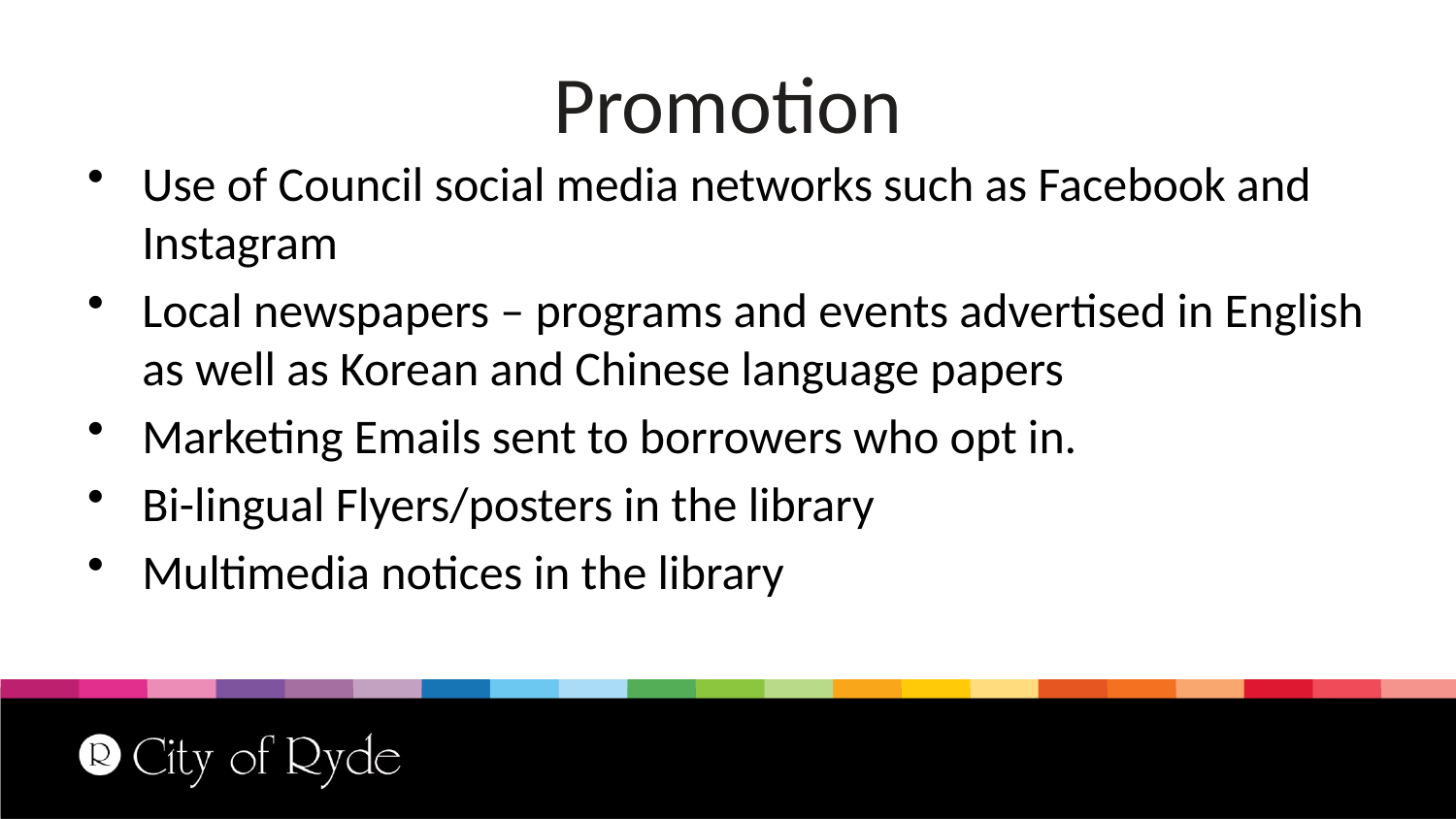

# Promotion
Use of Council social media networks such as Facebook and Instagram
Local newspapers – programs and events advertised in English as well as Korean and Chinese language papers
Marketing Emails sent to borrowers who opt in.
Bi-lingual Flyers/posters in the library
Multimedia notices in the library